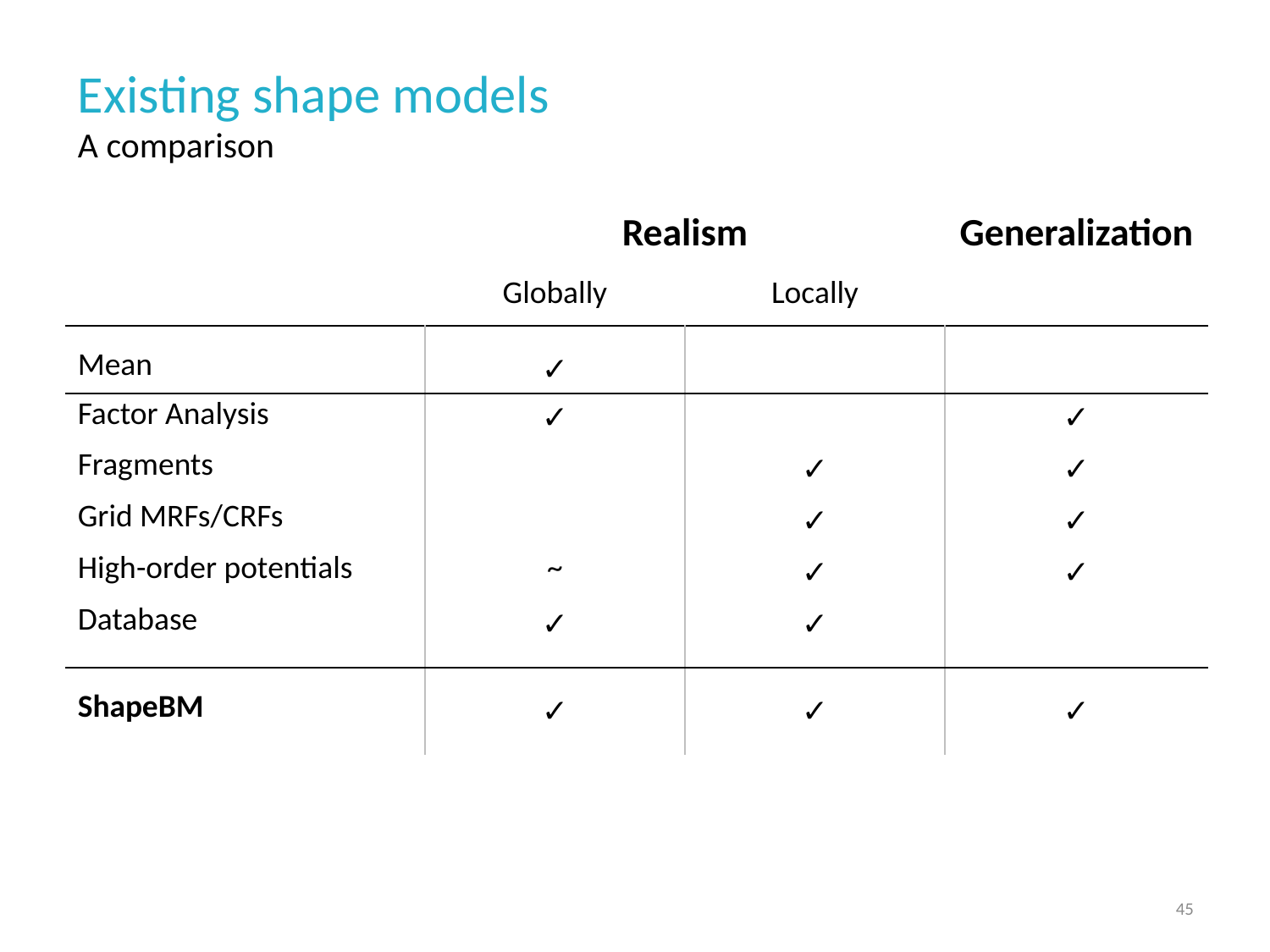

# Existing shape models
A comparison
|  | Realism |  | Generalization |
| --- | --- | --- | --- |
|  | Globally | Locally |  |
| Mean | ✓ |  |  |
| Factor Analysis | ✓ |  | ✓ |
| Fragments |  | ✓ | ✓ |
| Grid MRFs/CRFs |  | ✓ | ✓ |
| High-order potentials | ~ | ✓ | ✓ |
| Database | ✓ | ✓ |  |
| ShapeBM | ✓ | ✓ | ✓ |
45